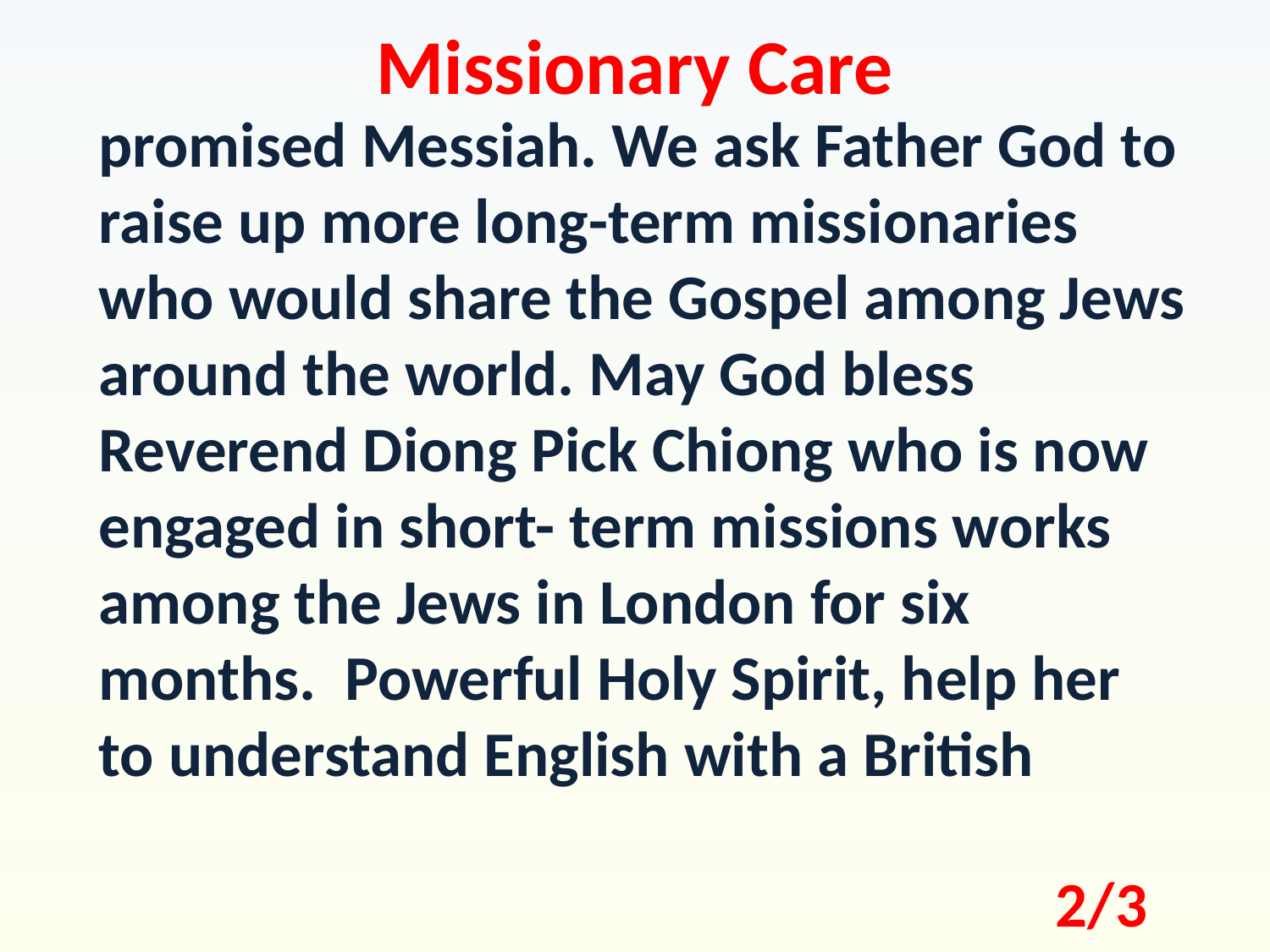

Missionary Care
promised Messiah. We ask Father God to raise up more long-term missionaries who would share the Gospel among Jews around the world. May God bless Reverend Diong Pick Chiong who is now  engaged in short- term missions works among the Jews in London for six months.  Powerful Holy Spirit, help her to understand English with a British
2/3